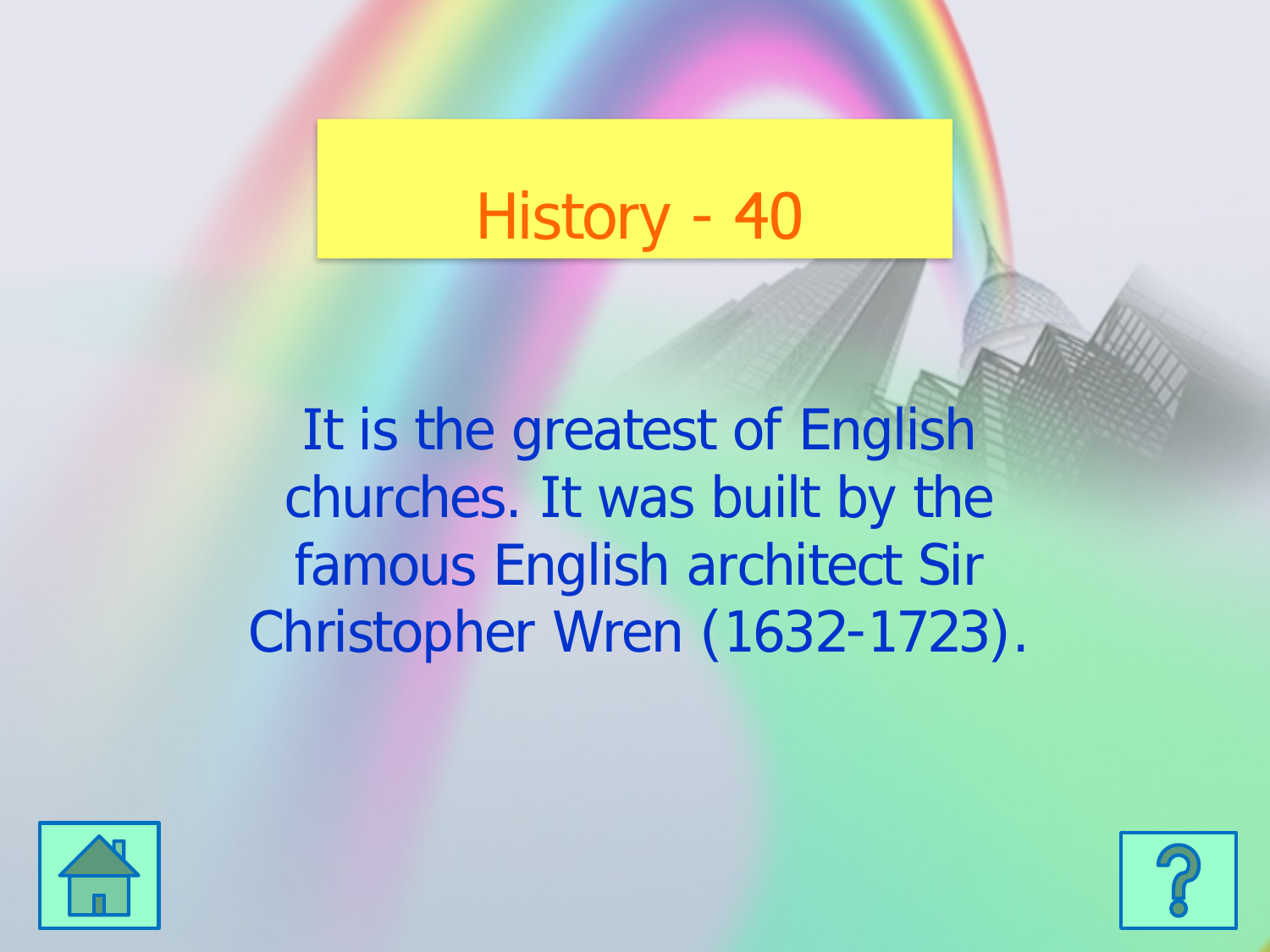

History - 40
It is the greatest of English churches. It was built by the famous English architect Sir Christopher Wren (1632-1723).